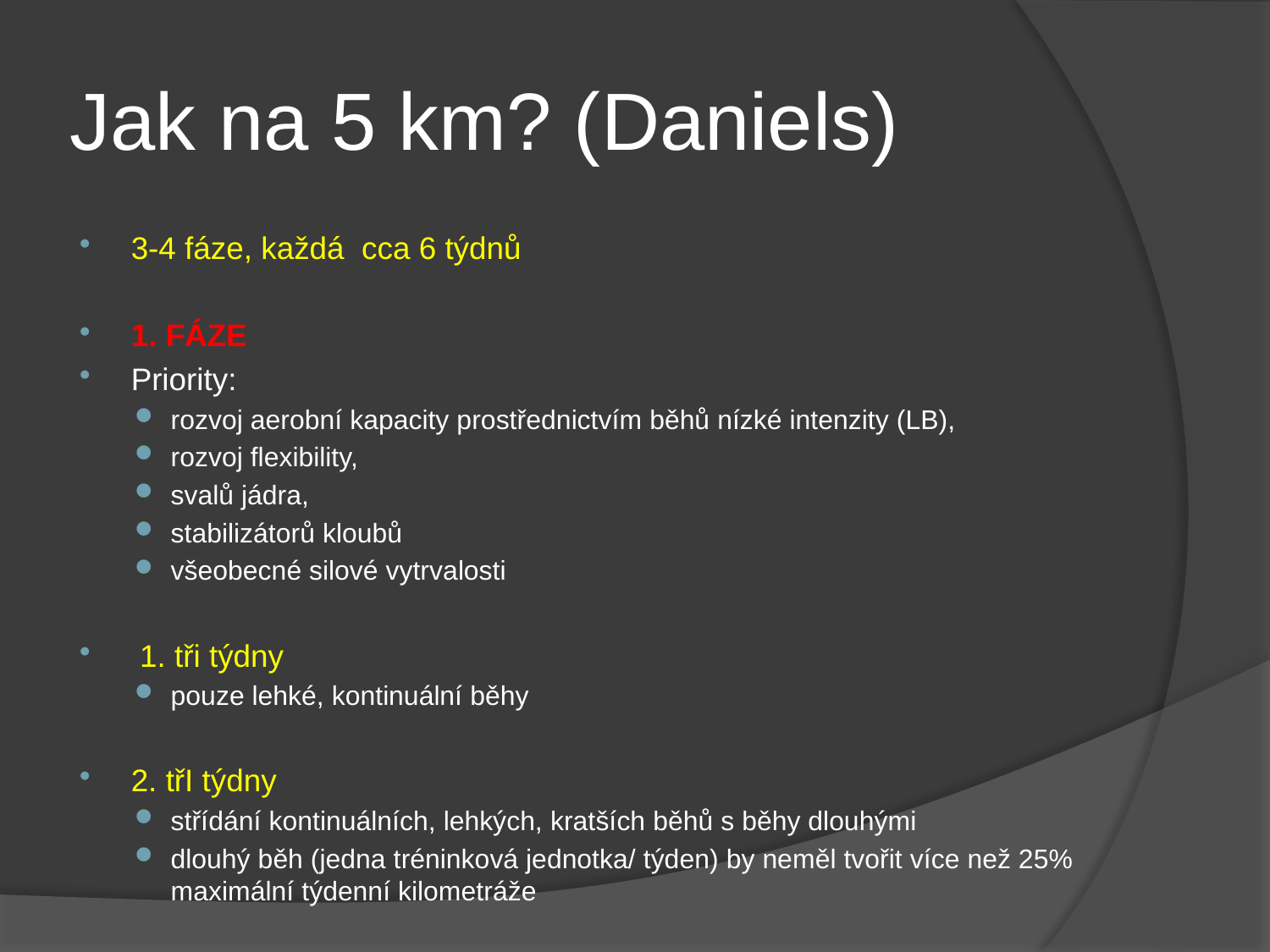

# Jak na 5 km? (Daniels)
3-4 fáze, každá  cca 6 týdnů

1. FÁZE
Priority:
rozvoj aerobní kapacity prostřednictvím běhů nízké intenzity (LB),
rozvoj flexibility,
svalů jádra,
stabilizátorů kloubů
všeobecné silové vytrvalosti

 1. tři týdny
pouze lehké, kontinuální běhy

2. třI týdny
střídání kontinuálních, lehkých, kratších běhů s běhy dlouhými
dlouhý běh (jedna tréninková jednotka/ týden) by neměl tvořit více než 25% maximální týdenní kilometráže